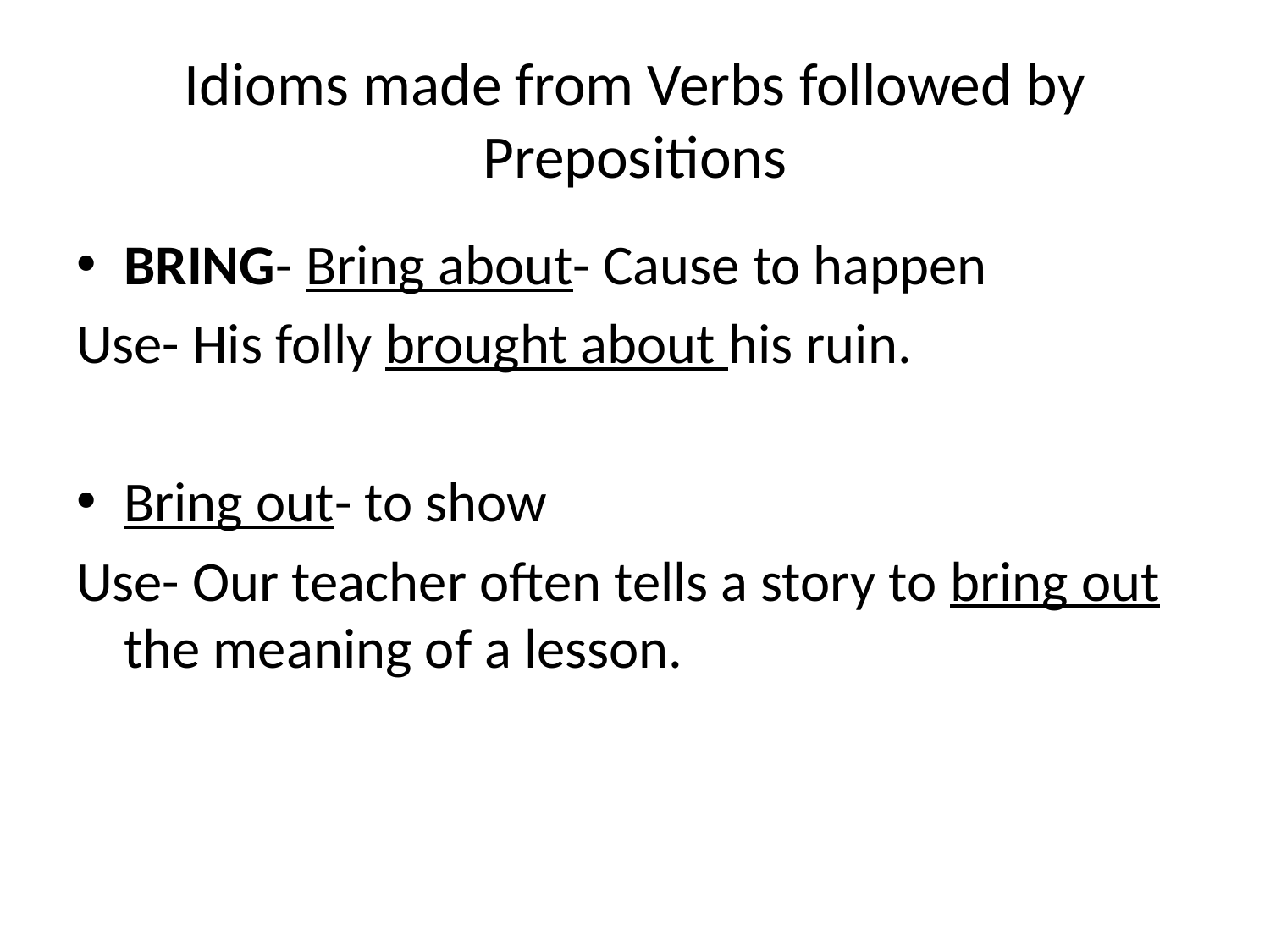

# Idioms made from Verbs followed by Prepositions
BRING- Bring about- Cause to happen
Use- His folly brought about his ruin.

Bring out- to show
Use- Our teacher often tells a story to bring out the meaning of a lesson.